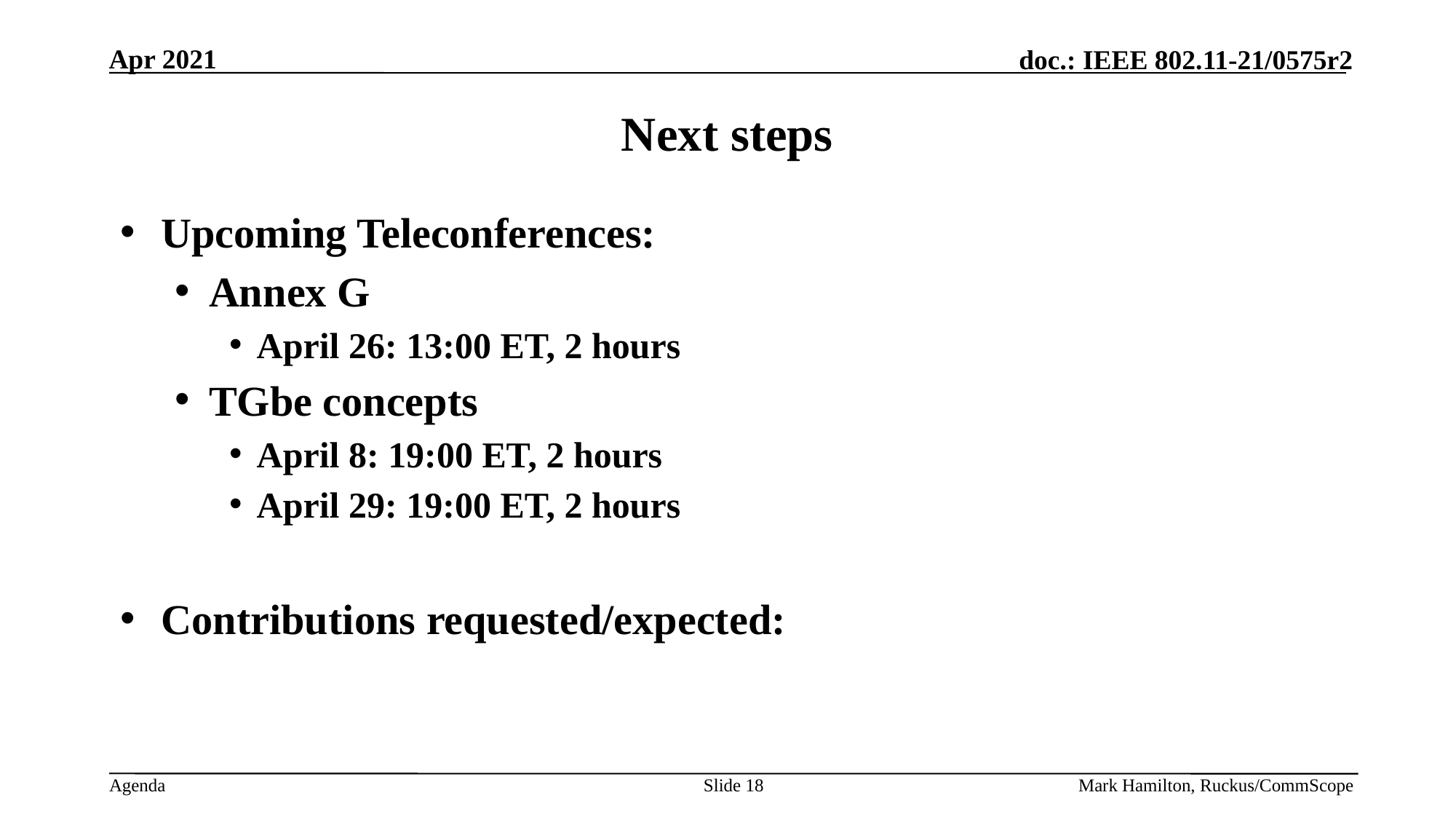

# Next steps
Upcoming Teleconferences:
Annex G
April 26: 13:00 ET, 2 hours
TGbe concepts
April 8: 19:00 ET, 2 hours
April 29: 19:00 ET, 2 hours

Contributions requested/expected:

Slide 18